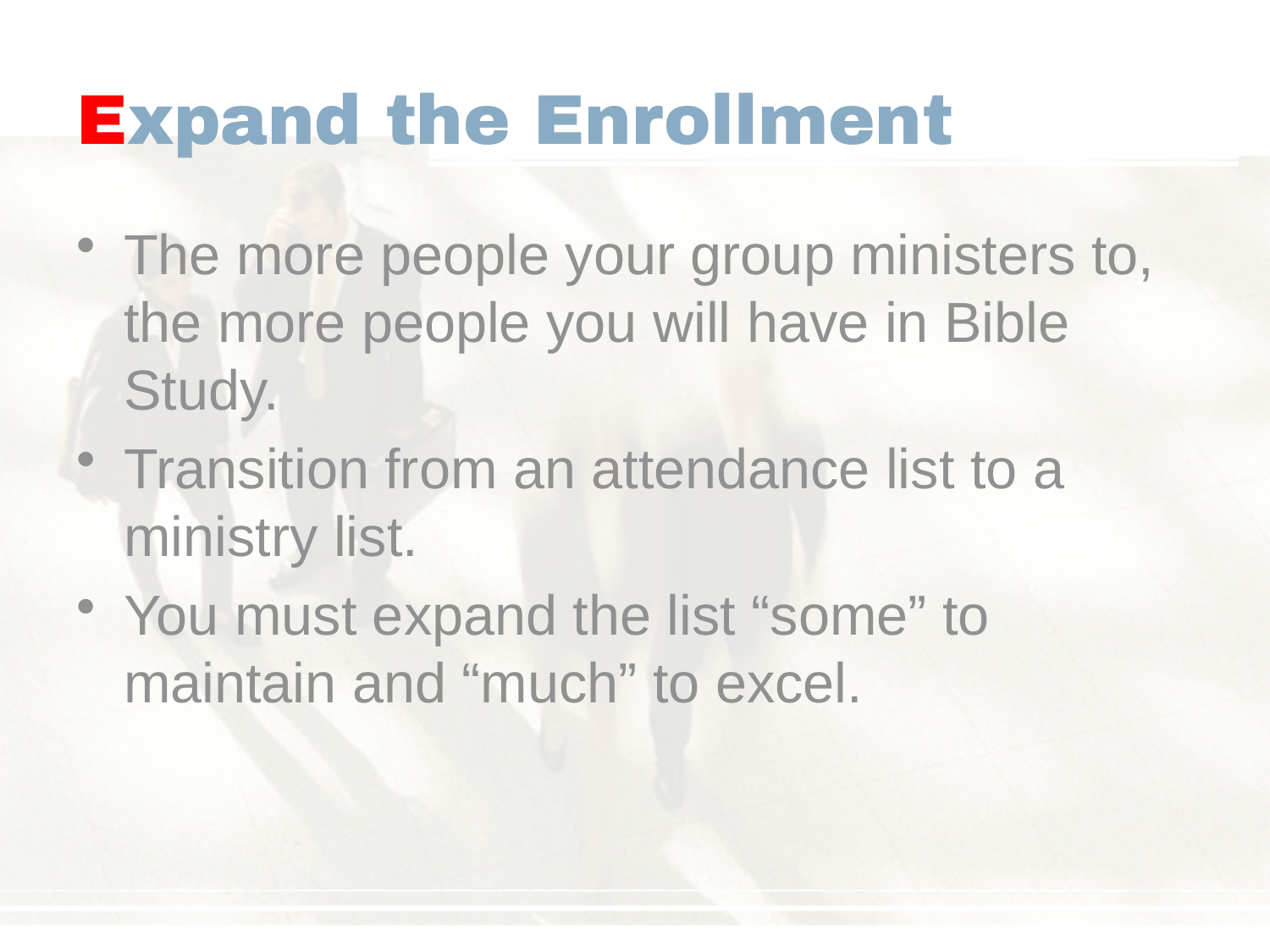

# Expand the Enrollment
The more people your group ministers to, the more people you will have in Bible Study.
Transition from an attendance list to a ministry list.
You must expand the list “some” to maintain and “much” to excel.